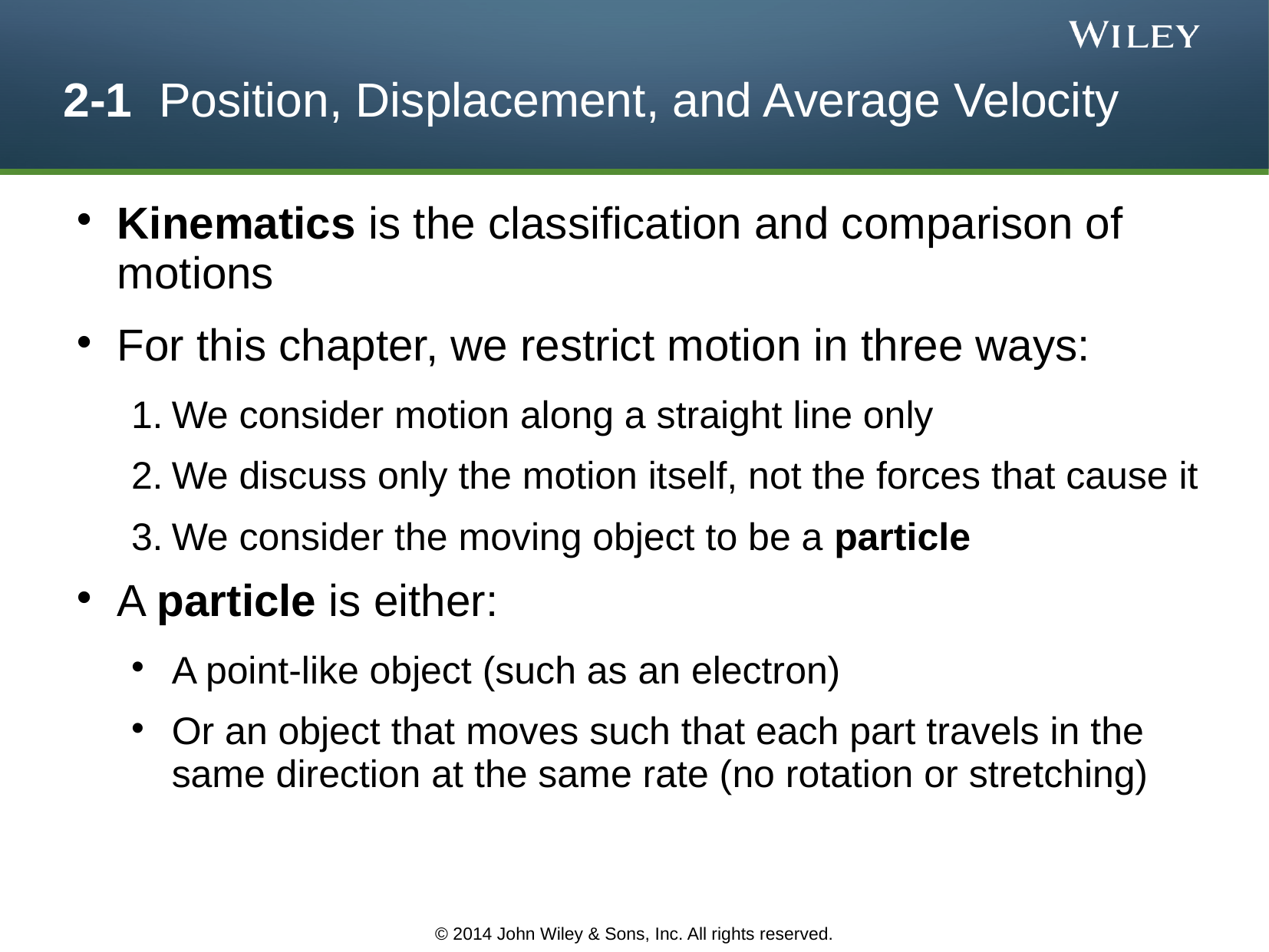

2-1  Position, Displacement, and Average Velocity
Kinematics is the classification and comparison of motions
For this chapter, we restrict motion in three ways:
We consider motion along a straight line only
We discuss only the motion itself, not the forces that cause it
We consider the moving object to be a particle
A particle is either:
A point-like object (such as an electron)
Or an object that moves such that each part travels in the same direction at the same rate (no rotation or stretching)

© 2014 John Wiley & Sons, Inc. All rights reserved.